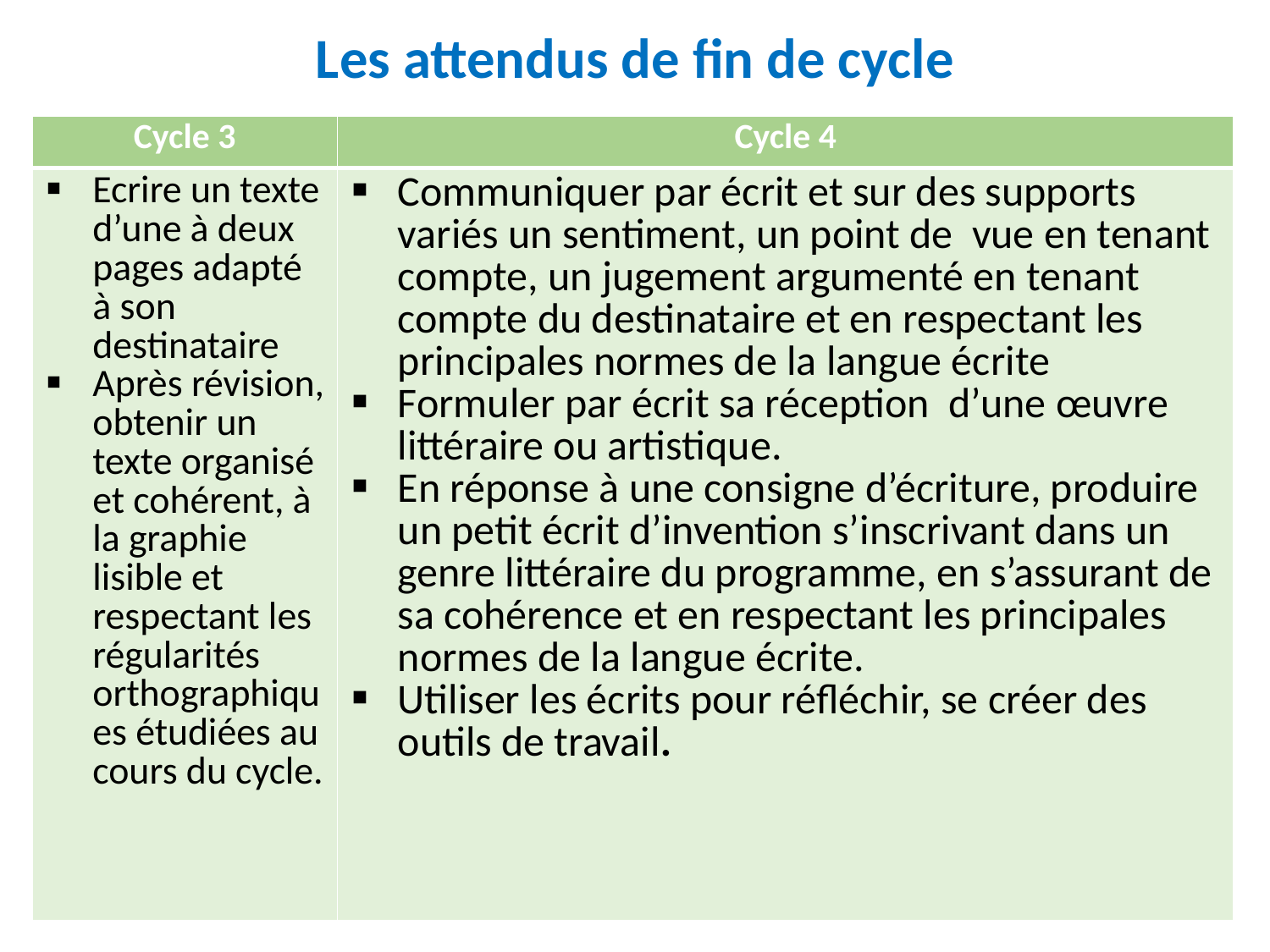

# Les attendus de fin de cycle
| Cycle 3 | Cycle 4 |
| --- | --- |
| Ecrire un texte d’une à deux pages adapté à son destinataire Après révision, obtenir un texte organisé et cohérent, à la graphie lisible et respectant les régularités orthographiques étudiées au cours du cycle. | Communiquer par écrit et sur des supports variés un sentiment, un point de vue en tenant compte, un jugement argumenté en tenant compte du destinataire et en respectant les principales normes de la langue écrite Formuler par écrit sa réception d’une œuvre littéraire ou artistique. En réponse à une consigne d’écriture, produire un petit écrit d’invention s’inscrivant dans un genre littéraire du programme, en s’assurant de sa cohérence et en respectant les principales normes de la langue écrite. Utiliser les écrits pour réfléchir, se créer des outils de travail. |